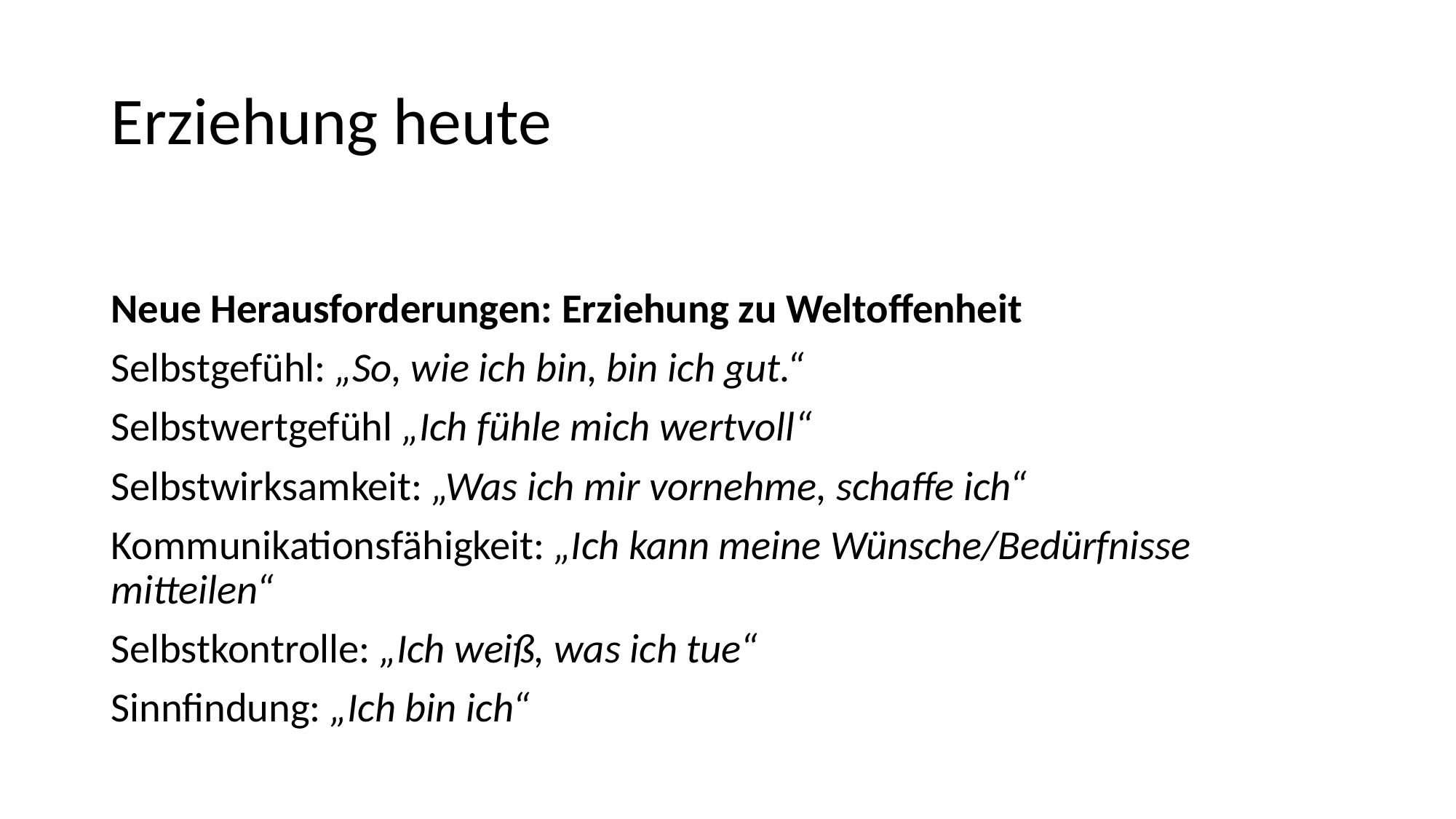

# Erziehung heute

Neue Herausforderungen: Erziehung zu Weltoffenheit
Selbstgefühl: „So, wie ich bin, bin ich gut.“
Selbstwertgefühl „Ich fühle mich wertvoll“
Selbstwirksamkeit: „Was ich mir vornehme, schaffe ich“
Kommunikationsfähigkeit: „Ich kann meine Wünsche/Bedürfnisse mitteilen“
Selbstkontrolle: „Ich weiß, was ich tue“
Sinnfindung: „Ich bin ich“